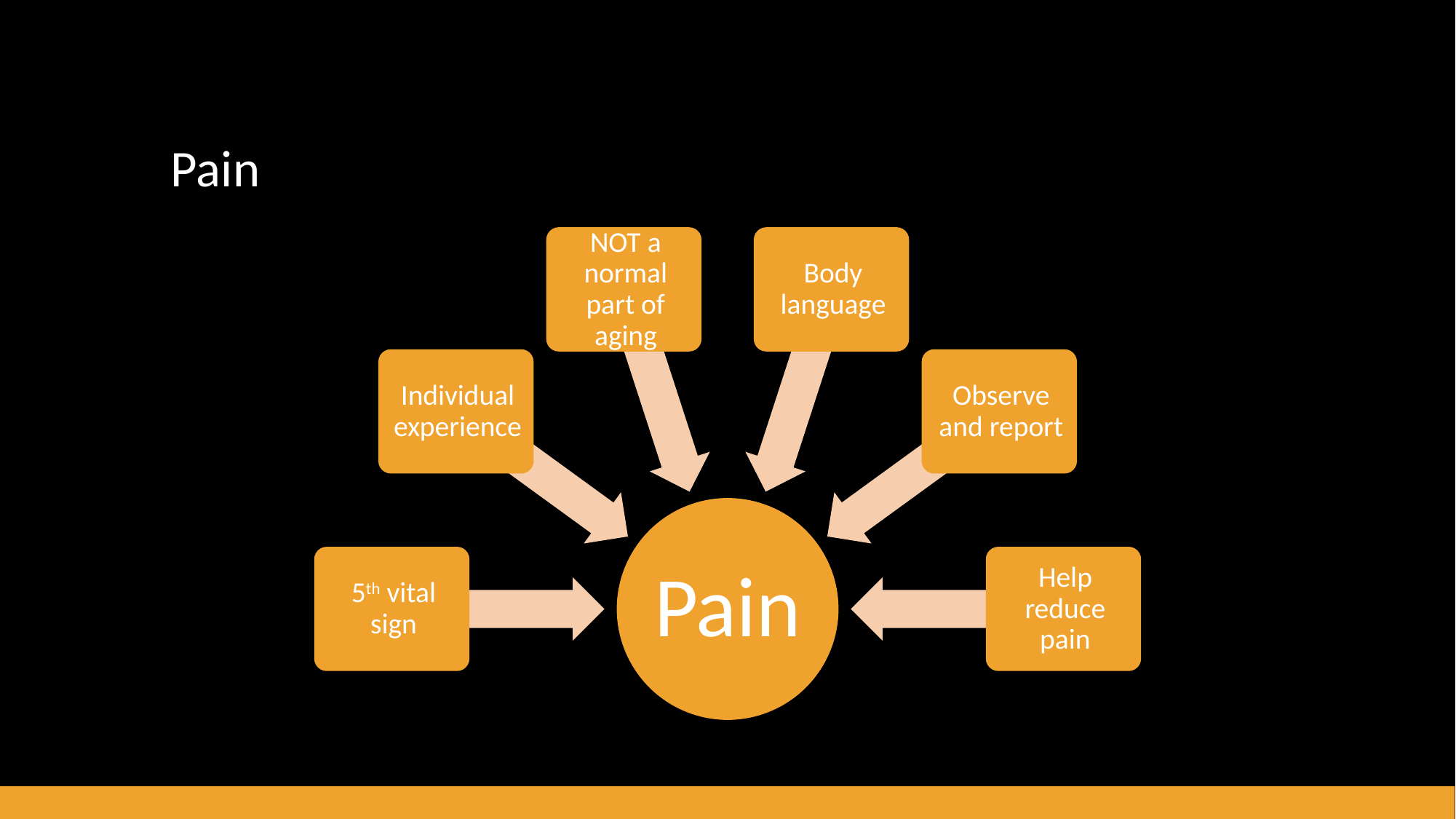

# Pain
Pain
5th vital sign
Individual experience
NOT a normal part of aging
Body language
Observe and report
Help reduce pain